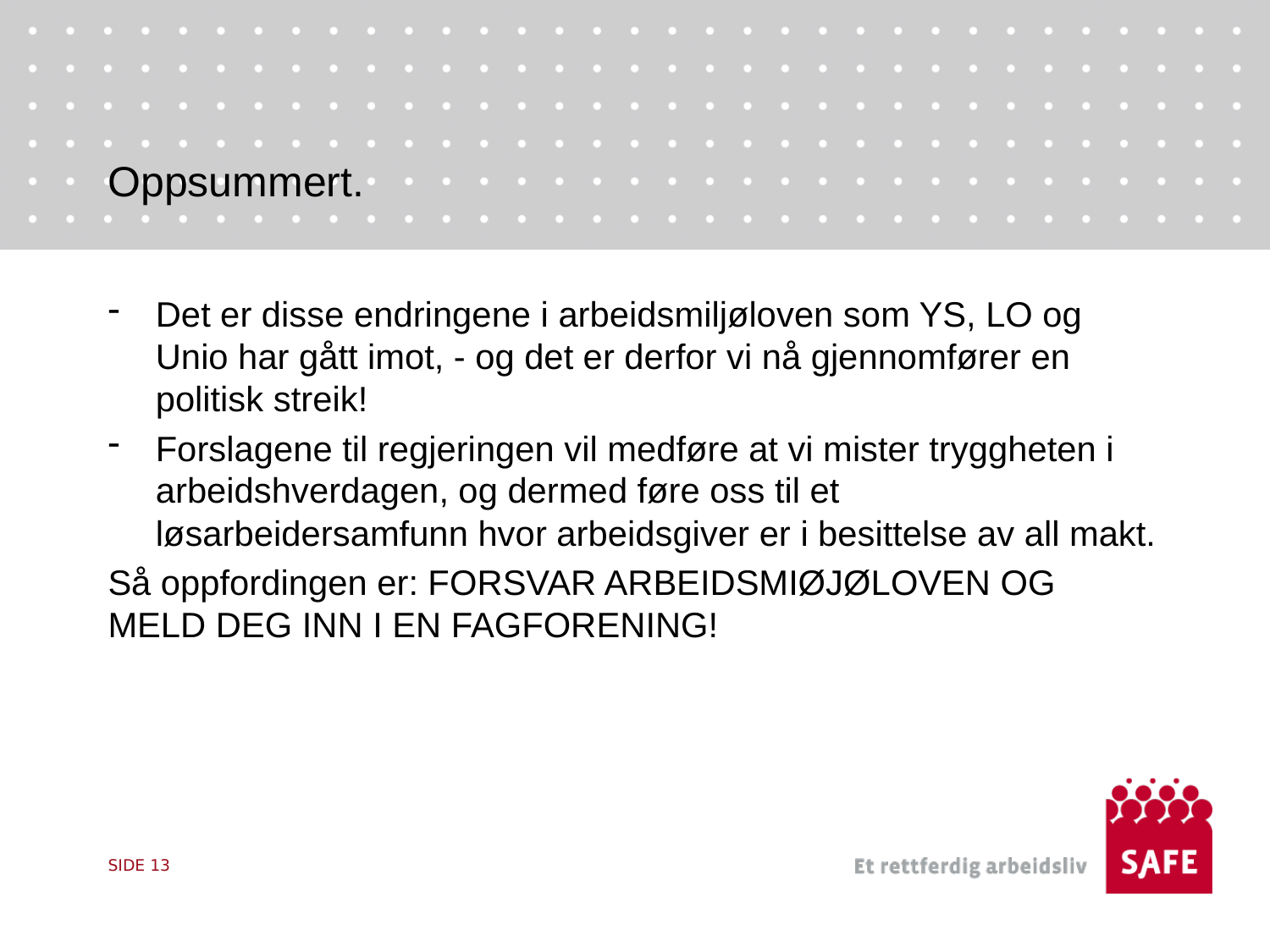

# Oppsummert.
Det er disse endringene i arbeidsmiljøloven som YS, LO og Unio har gått imot, - og det er derfor vi nå gjennomfører en politisk streik!
Forslagene til regjeringen vil medføre at vi mister tryggheten i arbeidshverdagen, og dermed føre oss til et løsarbeidersamfunn hvor arbeidsgiver er i besittelse av all makt.
Så oppfordingen er: FORSVAR ARBEIDSMIØJØLOVEN OG MELD DEG INN I EN FAGFORENING!
SIDE 13